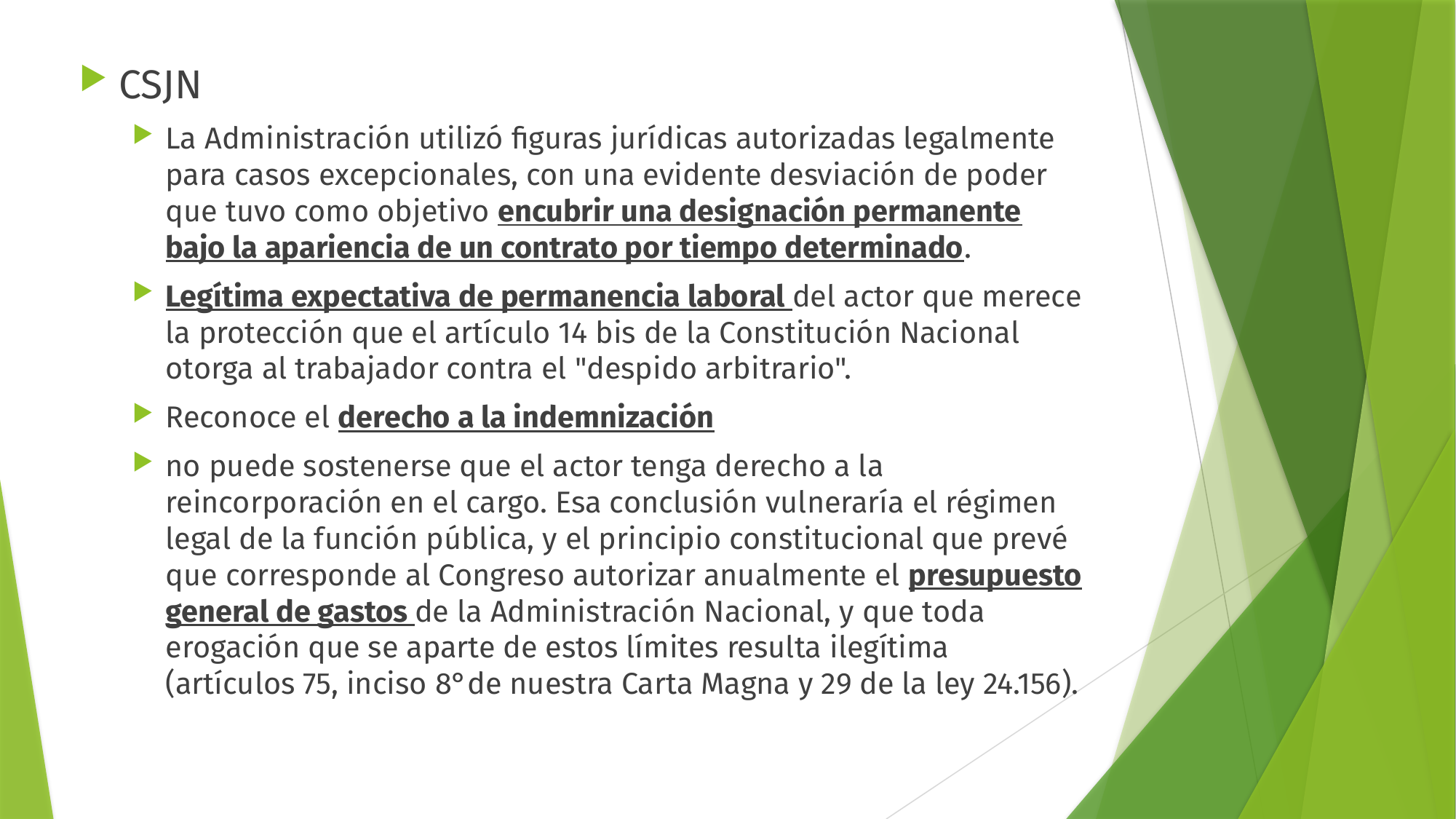

CSJN
La Administración utilizó figuras jurídicas autorizadas legalmente para casos excepcionales, con una evidente desviación de poder que tuvo como objetivo encubrir una designación permanente bajo la apariencia de un contrato por tiempo determinado.
Legítima expectativa de permanencia laboral del actor que merece la protección que el artículo 14 bis de la Constitución Nacional otorga al trabajador contra el "despido arbitrario".
Reconoce el derecho a la indemnización
no puede sostenerse que el actor tenga derecho a la reincorporación en el cargo. Esa conclusión vulneraría el régimen legal de la función pública, y el principio constitucional que prevé que corresponde al Congreso autorizar anualmente el presupuesto general de gastos de la Administración Nacional, y que toda erogación que se aparte de estos límites resulta ilegítima (artículos 75, inciso 8°de nuestra Carta Magna y 29 de la ley 24.156).